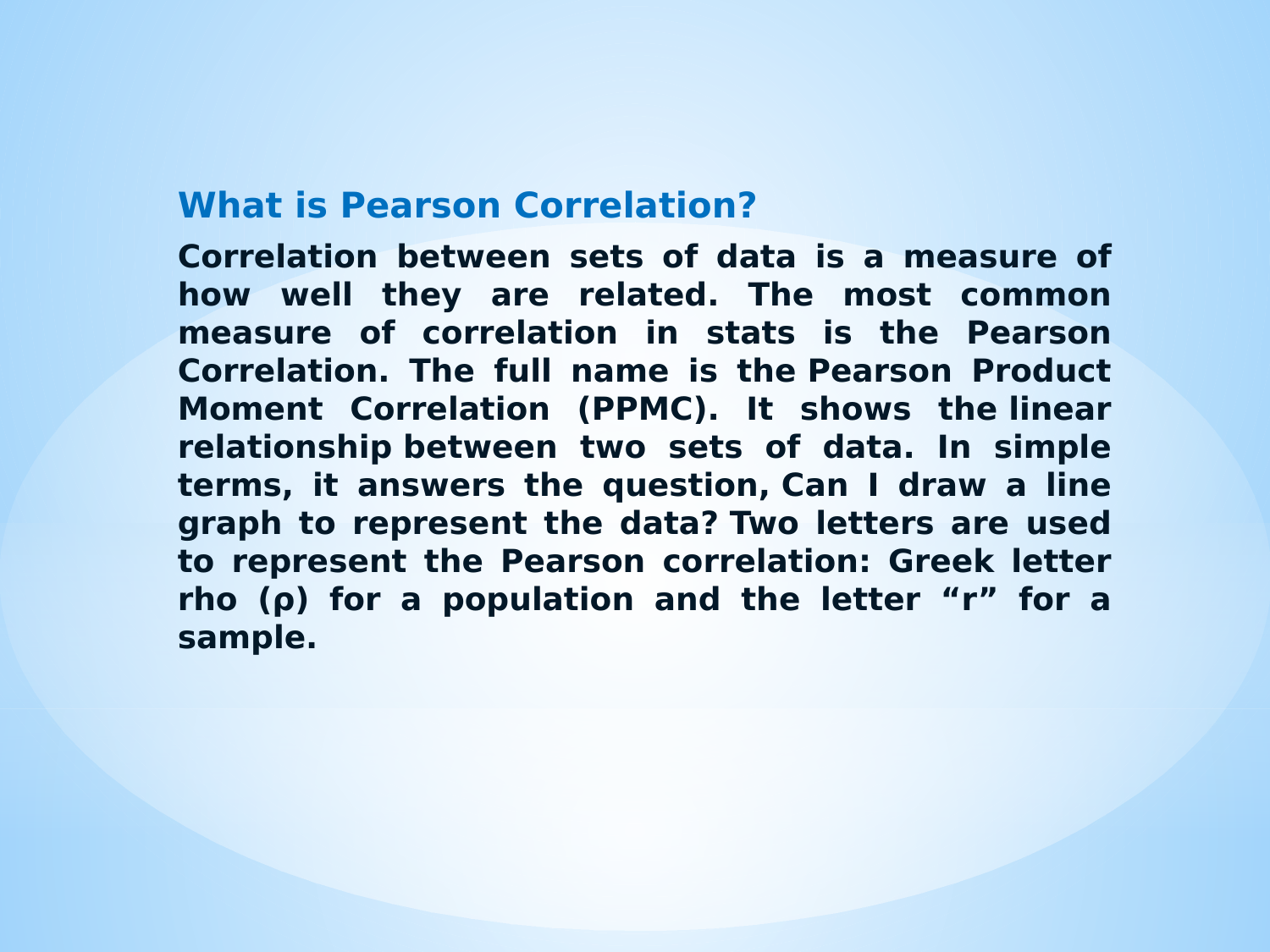

What is Pearson Correlation?
Correlation between sets of data is a measure of how well they are related. The most common measure of correlation in stats is the Pearson Correlation. The full name is the Pearson Product Moment Correlation (PPMC). It shows the linear relationship between two sets of data. In simple terms, it answers the question, Can I draw a line graph to represent the data? Two letters are used to represent the Pearson correlation: Greek letter rho (ρ) for a population and the letter “r” for a sample.